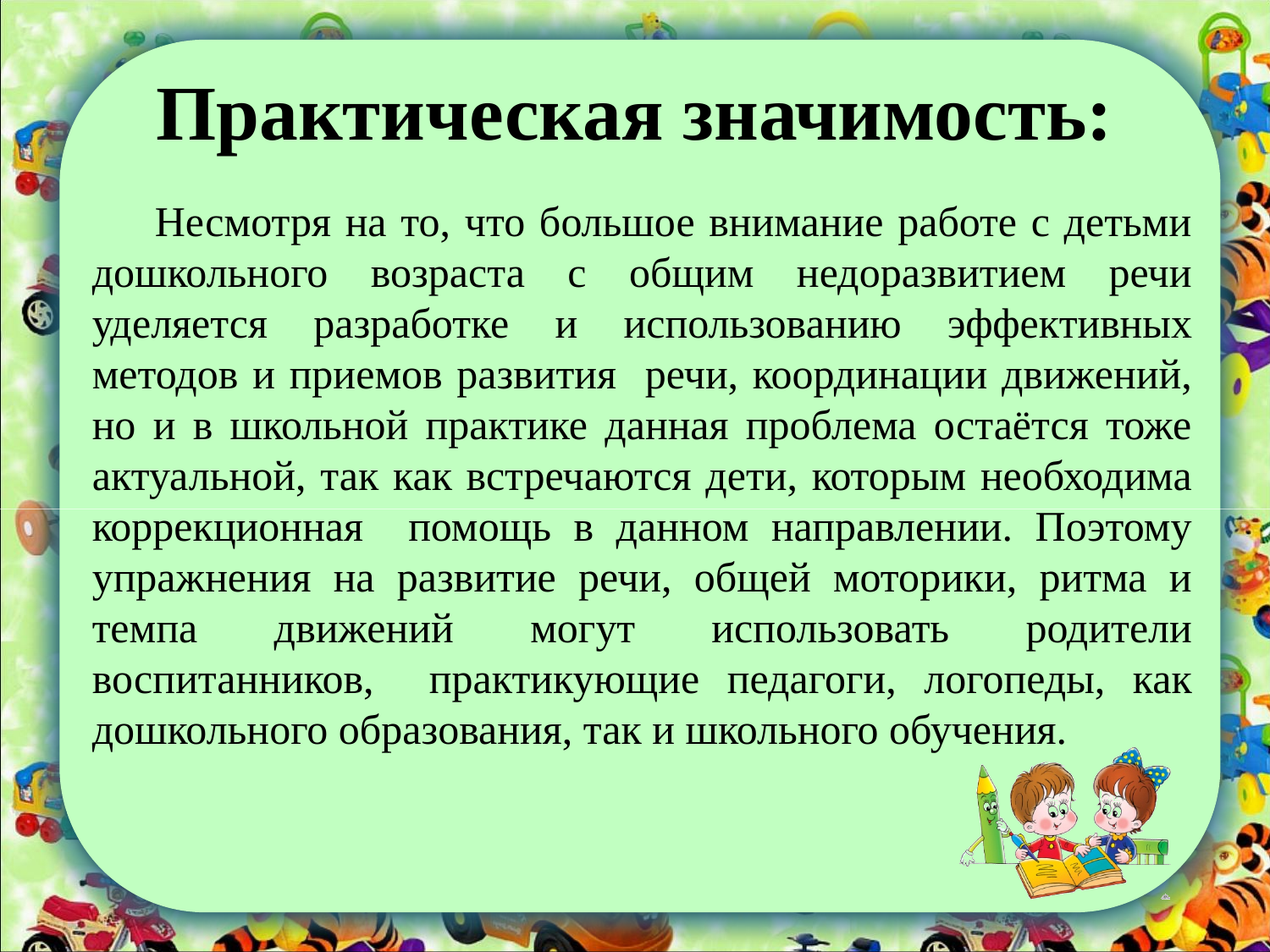

# Практическая значимость:

Несмотря на то, что большое внимание работе с детьми дошкольного возраста с общим недоразвитием речи уделяется разработке и использованию эффективных методов и приемов развития  речи, координации движений, но и в школьной практике данная проблема остаётся тоже актуальной, так как встречаются дети, которым необходима коррекционная  помощь в данном направлении. Поэтому упражнения на развитие речи, общей моторики, ритма и темпа движений могут использовать родители воспитанников,  практикующие педагоги, логопеды, как дошкольного образования, так и школьного обучения.